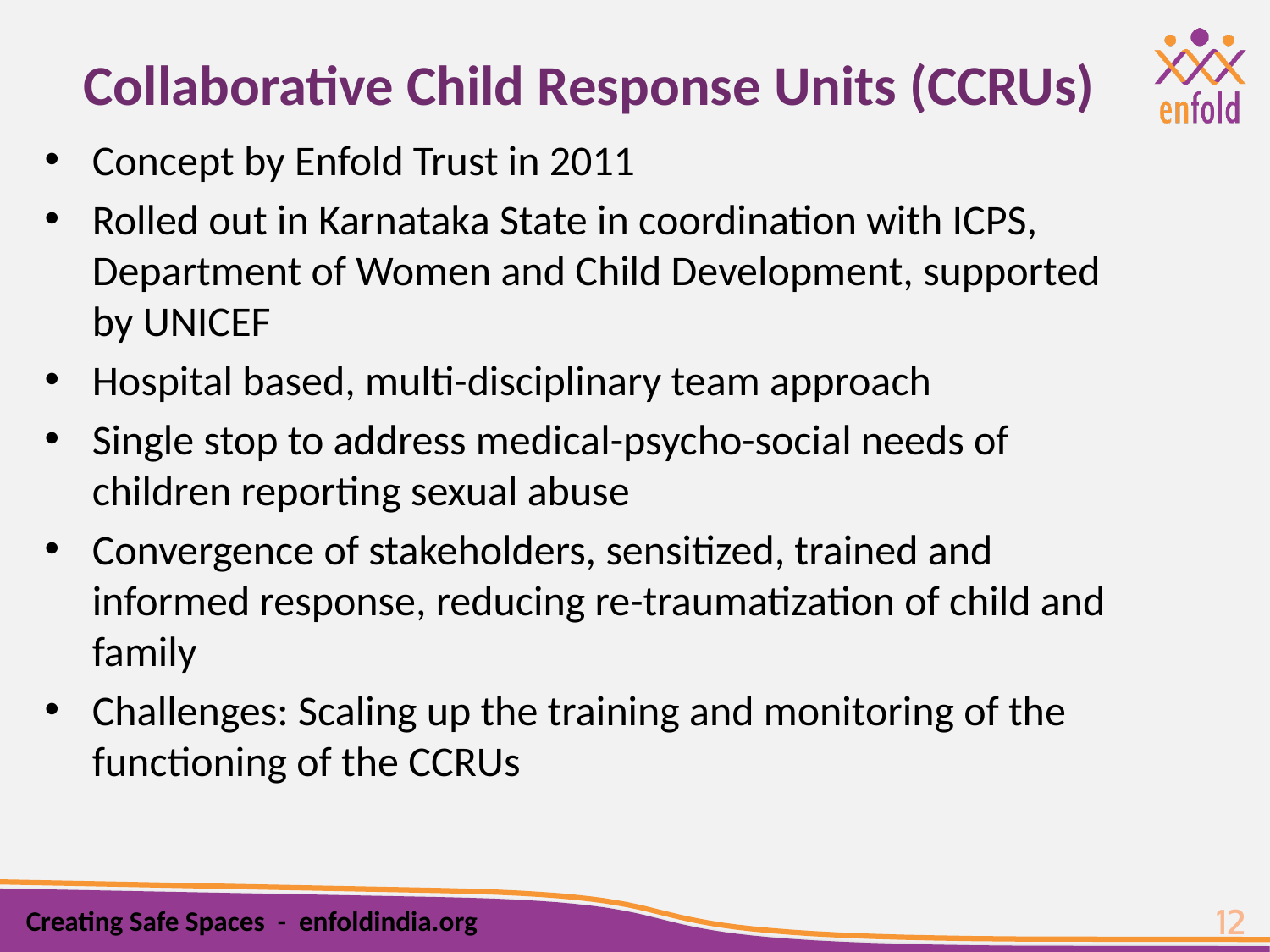

# Collaborative Child Response Units (CCRUs)
Concept by Enfold Trust in 2011
Rolled out in Karnataka State in coordination with ICPS, Department of Women and Child Development, supported by UNICEF
Hospital based, multi-disciplinary team approach
Single stop to address medical-psycho-social needs of children reporting sexual abuse
Convergence of stakeholders, sensitized, trained and informed response, reducing re-traumatization of child and family
Challenges: Scaling up the training and monitoring of the functioning of the CCRUs
12